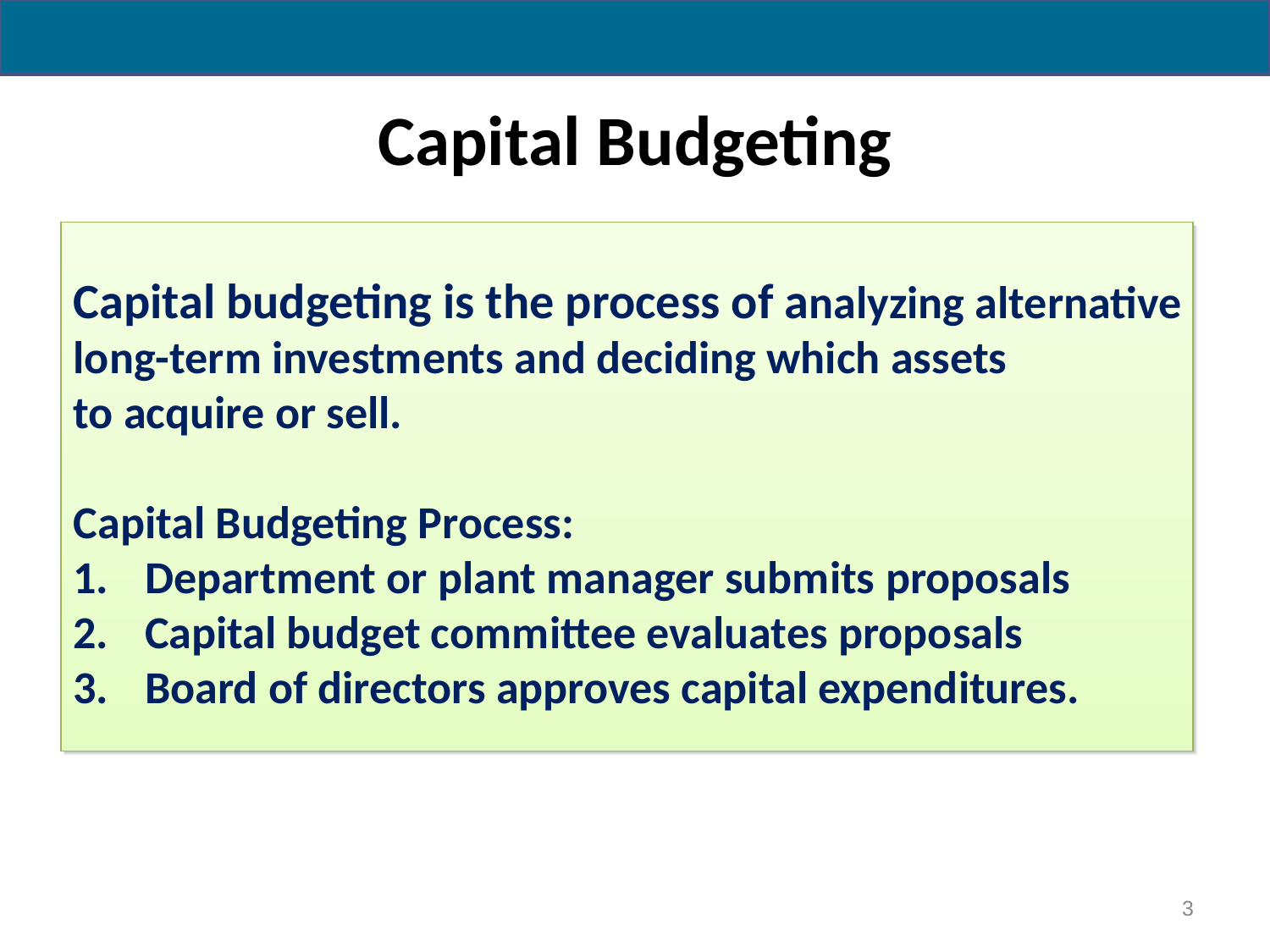

# Capital Budgeting

Capital budgeting is the process of analyzing alternative
long-term investments and deciding which assets
to acquire or sell.

Capital Budgeting Process:
Department or plant manager submits proposals
Capital budget committee evaluates proposals
Board of directors approves capital expenditures.

3